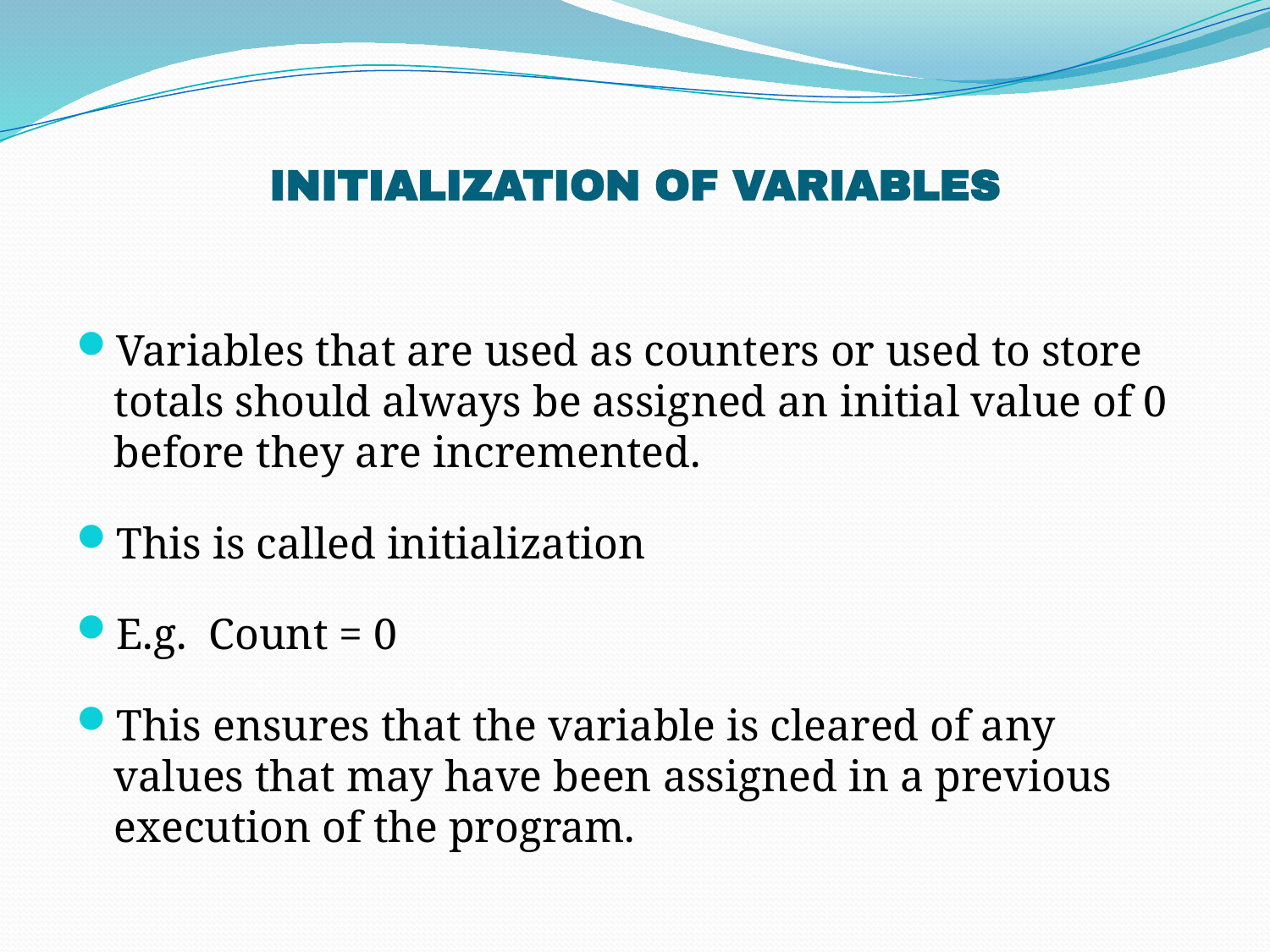

# INITIALIZATION OF VARIABLES
Variables that are used as counters or used to store totals should always be assigned an initial value of 0 before they are incremented.
This is called initialization
E.g.  Count = 0
This ensures that the variable is cleared of any values that may have been assigned in a previous execution of the program.